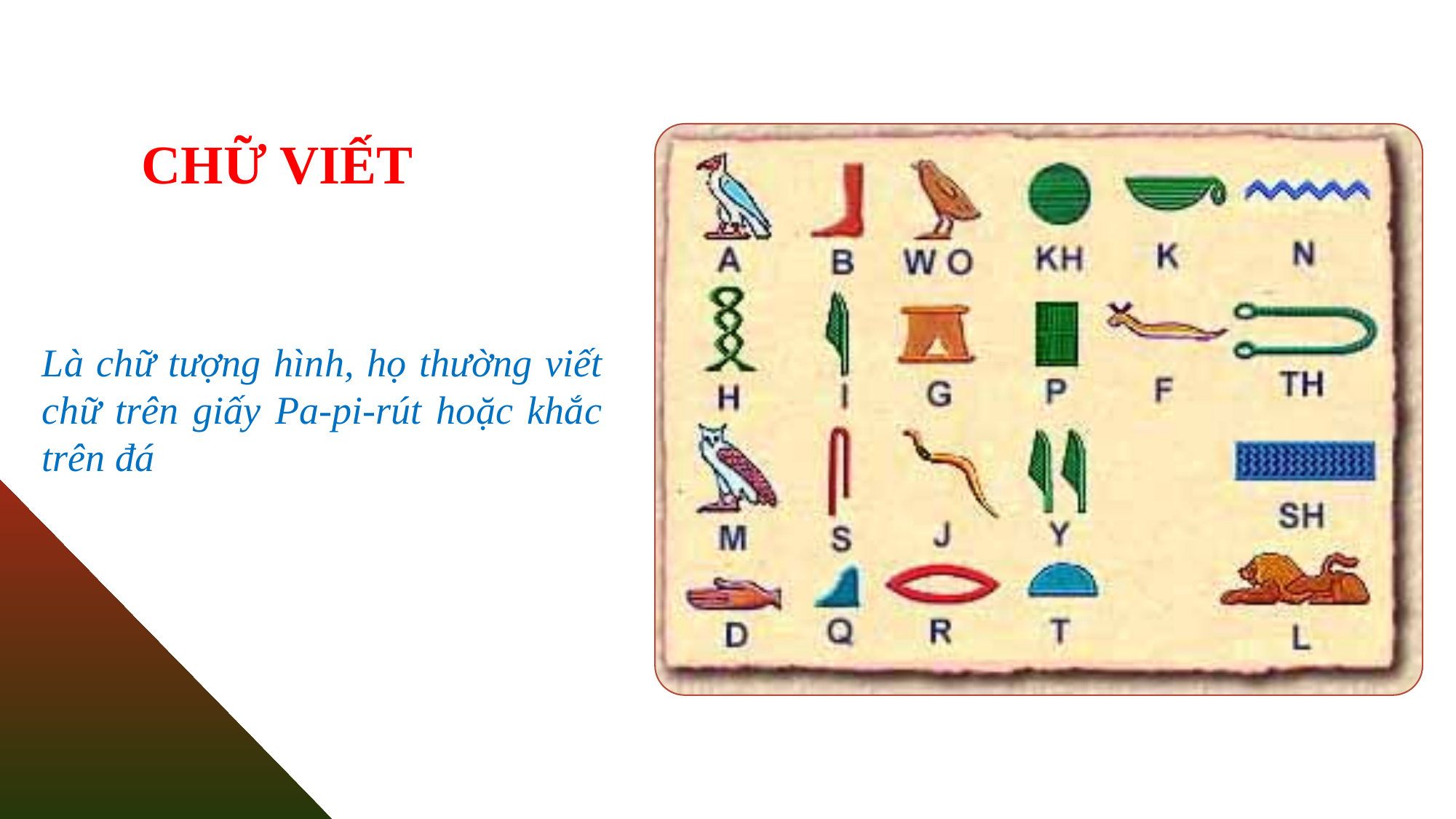

CHỮ VIẾT

Là chữ tượng hình, họ thường viết chữ trên giấy Pa-pi-rút hoặc khắc trên đá

Giấy Pa-pi-rút
Cây Pa-pi-rút